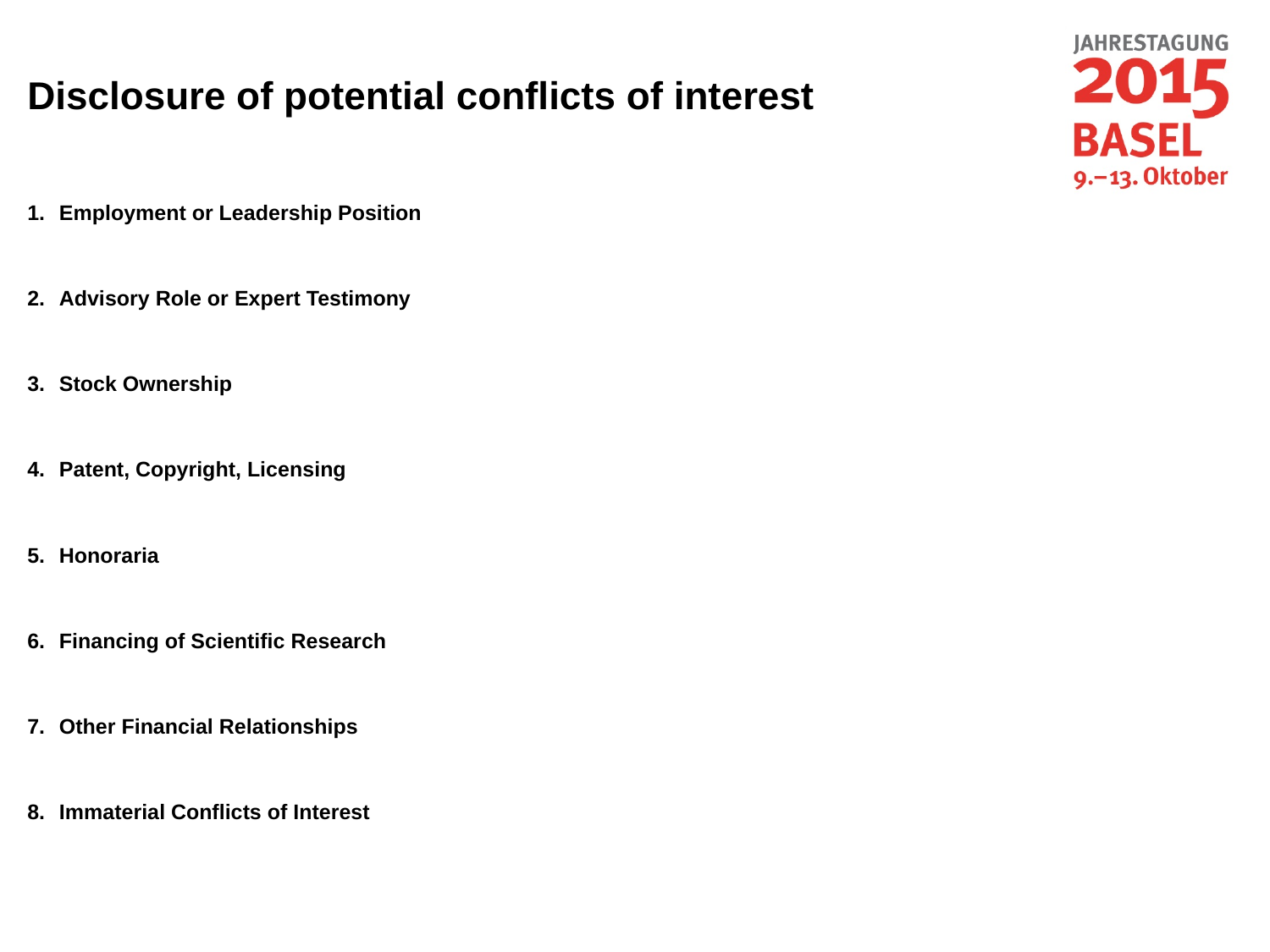

Disclosure of potential conflicts of interest
Employment or Leadership Position
Advisory Role or Expert Testimony
Stock Ownership
Patent, Copyright, Licensing
Honoraria
Financing of Scientific Research
Other Financial Relationships
Immaterial Conflicts of Interest